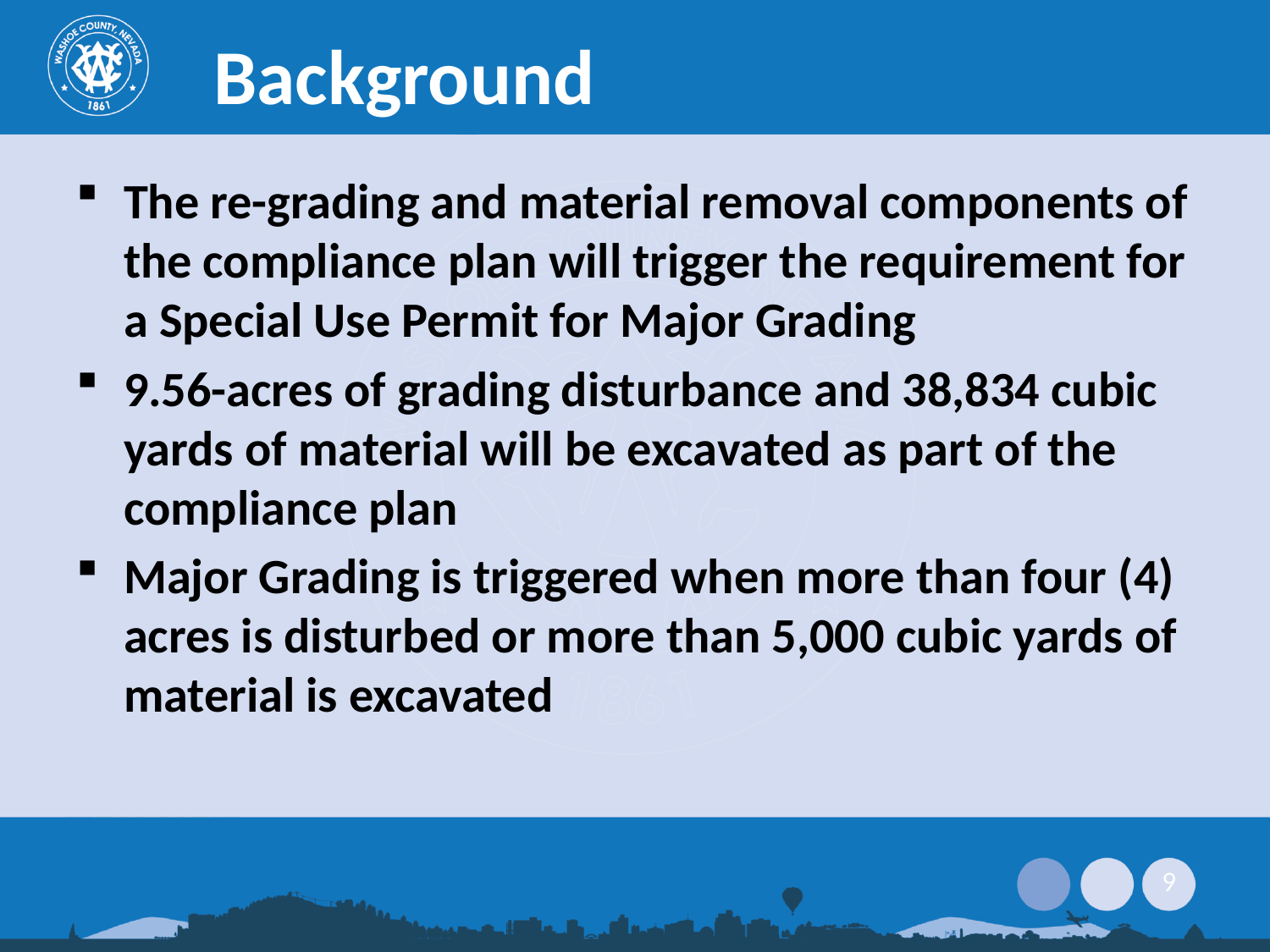

Background
The re-grading and material removal components of the compliance plan will trigger the requirement for a Special Use Permit for Major Grading
9.56-acres of grading disturbance and 38,834 cubic yards of material will be excavated as part of the compliance plan
Major Grading is triggered when more than four (4) acres is disturbed or more than 5,000 cubic yards of material is excavated